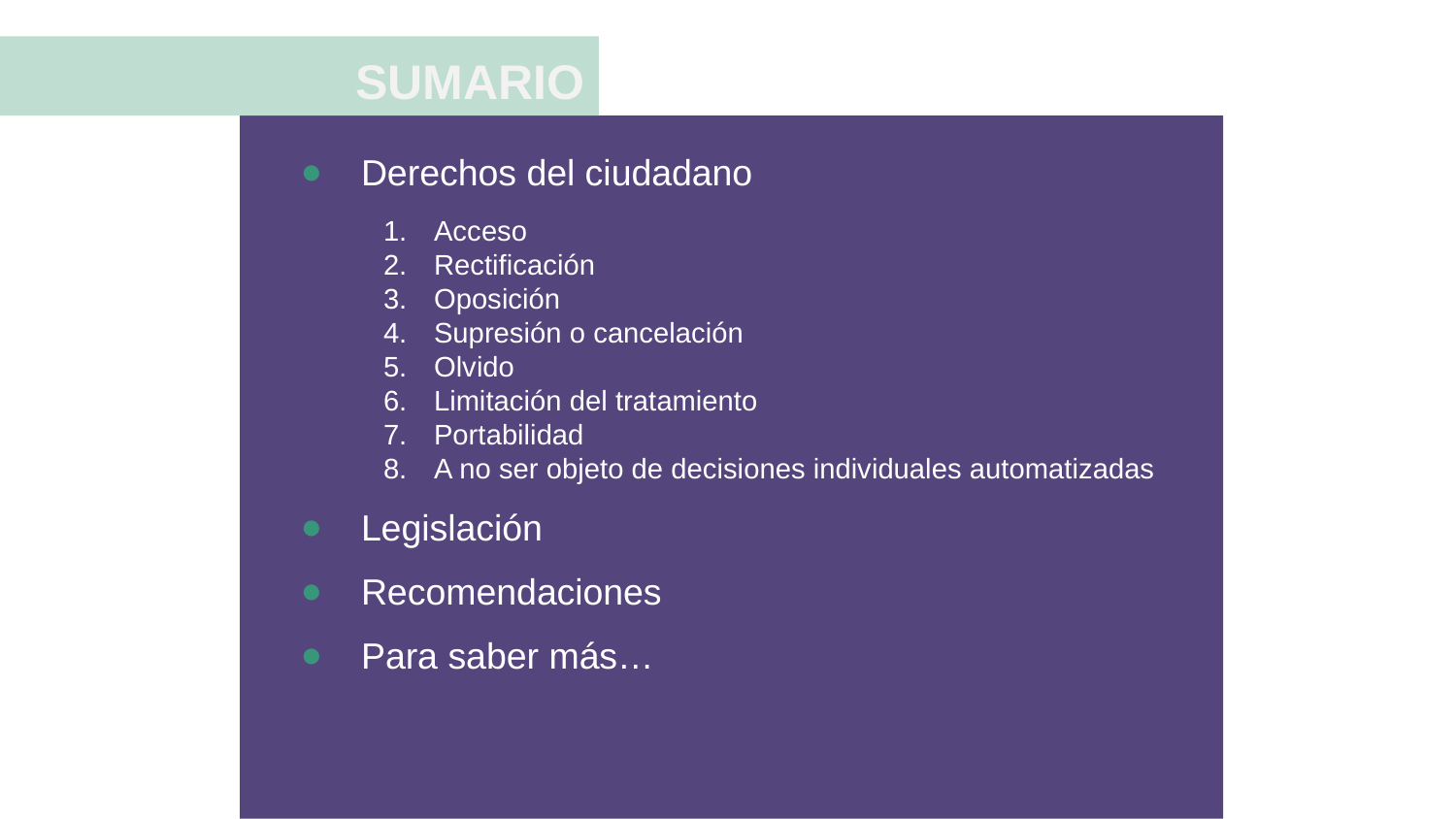

SUMARIO

Derechos del ciudadano
Acceso
Rectificación
Oposición
Supresión o cancelación
Olvido
Limitación del tratamiento
Portabilidad
A no ser objeto de decisiones individuales automatizadas
Legislación
Recomendaciones
Para saber más…